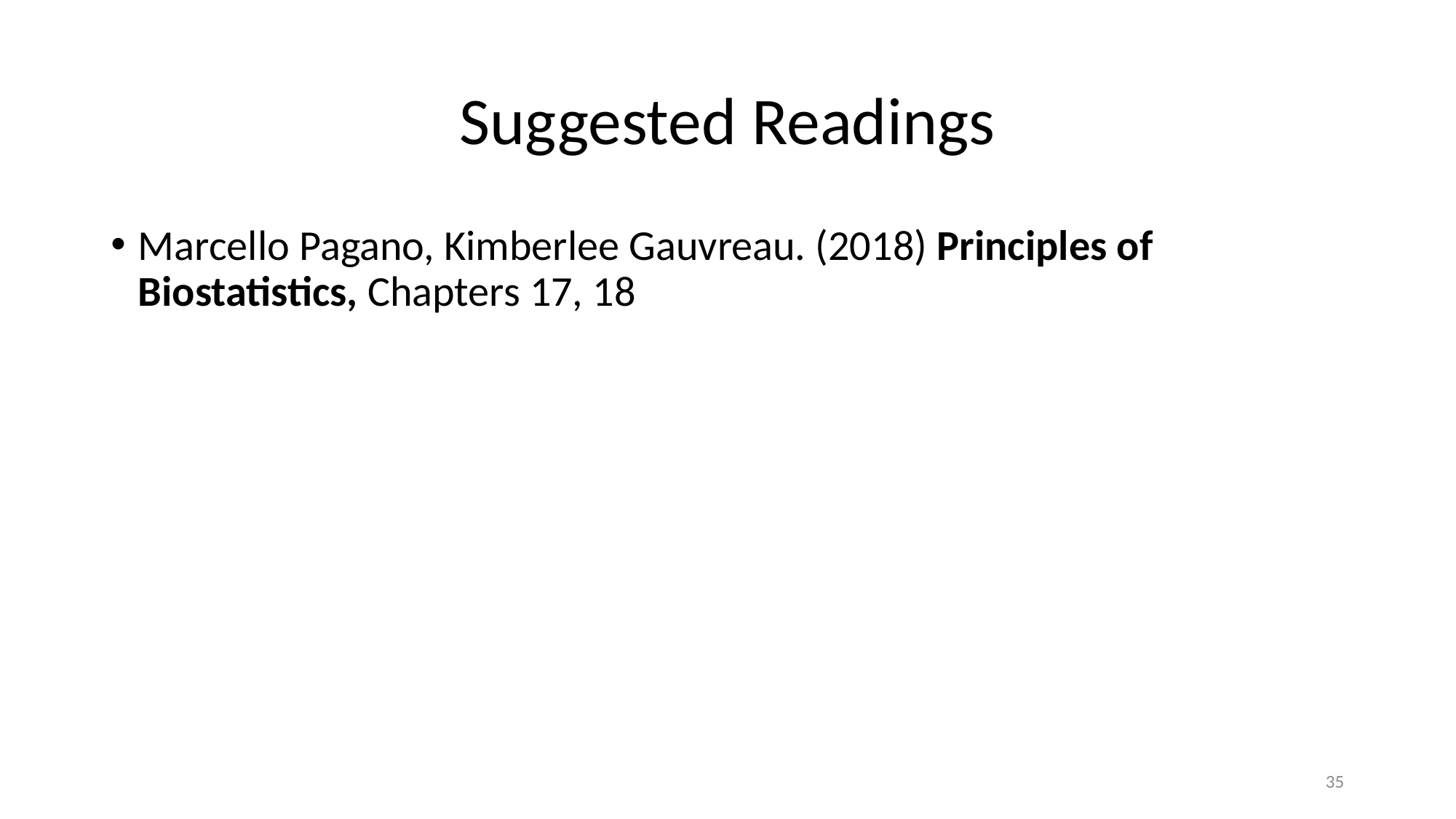

# Suggested Readings
Marcello Pagano, Kimberlee Gauvreau. (2018) Principles of Biostatistics, Chapters 17, 18
35